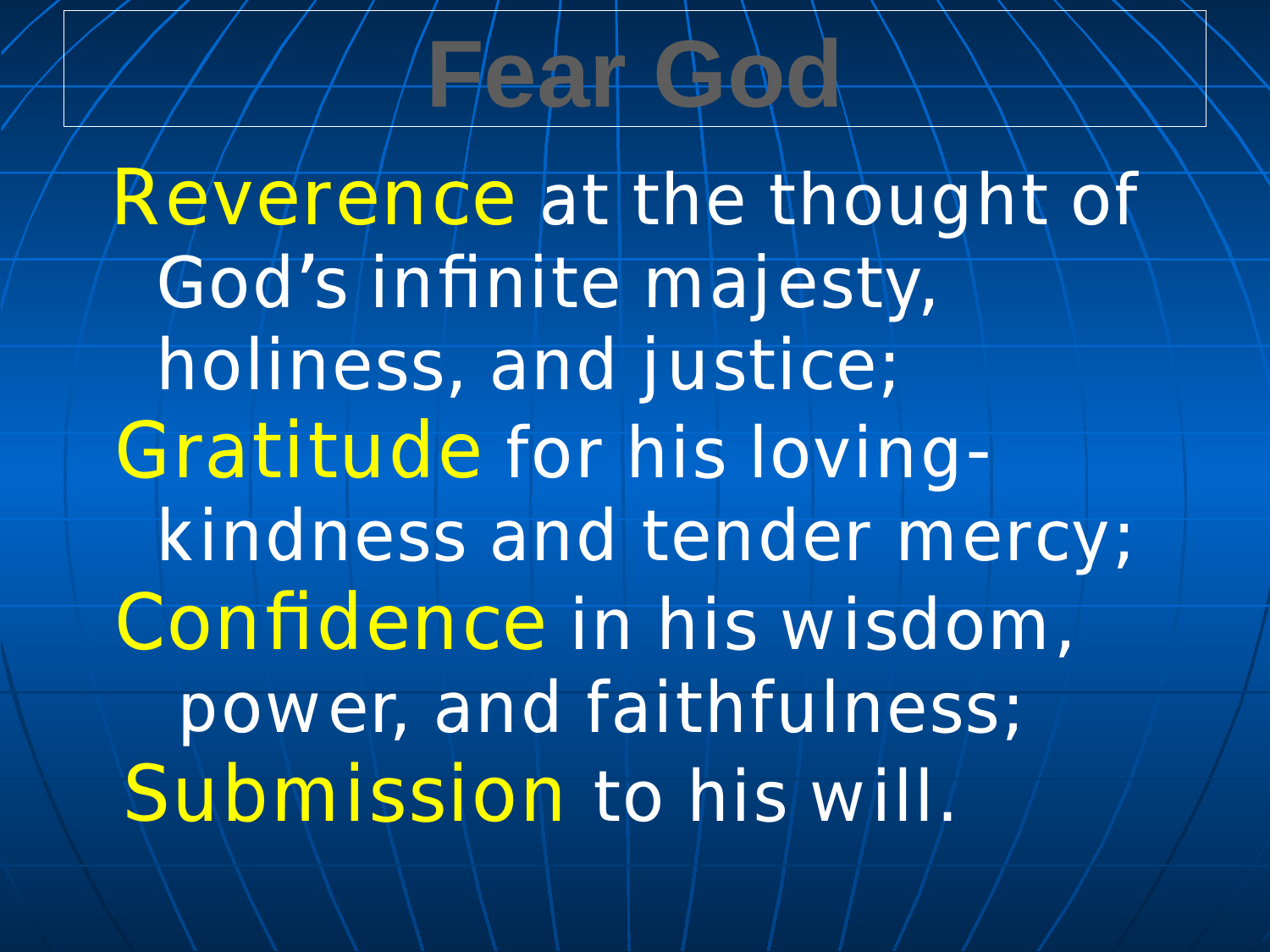

# Fear God
    Reverence at the thought of
      God’s infinite majesty,
      holiness, and justice;
    Gratitude for his loving-
      kindness and tender mercy;
    Confidence in his wisdom,
       power, and faithfulness;
    Submission to his will.